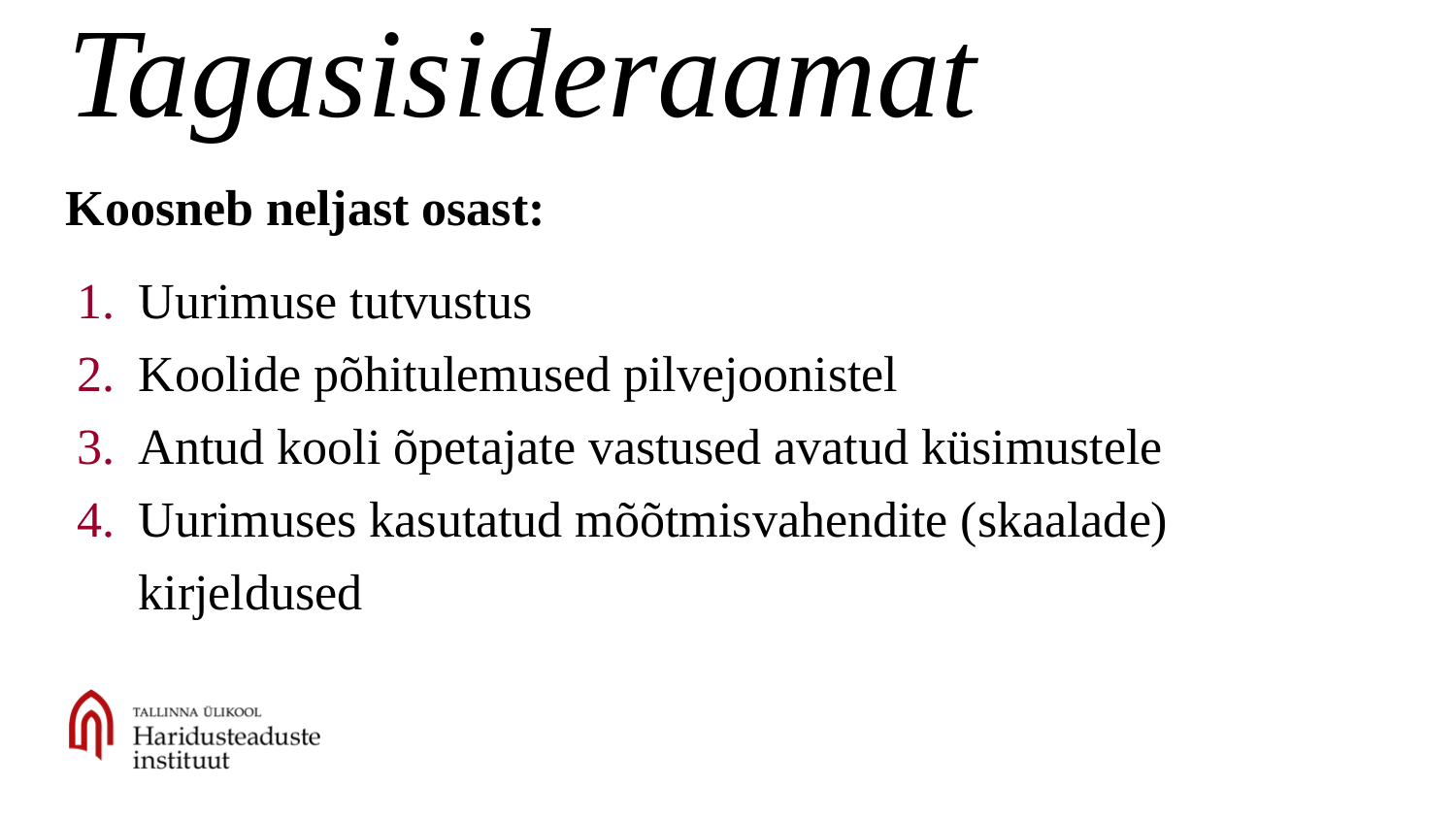

# Tagasisideraamat
Koosneb neljast osast:
Uurimuse tutvustus
Koolide põhitulemused pilvejoonistel
Antud kooli õpetajate vastused avatud küsimustele
Uurimuses kasutatud mõõtmisvahendite (skaalade) kirjeldused